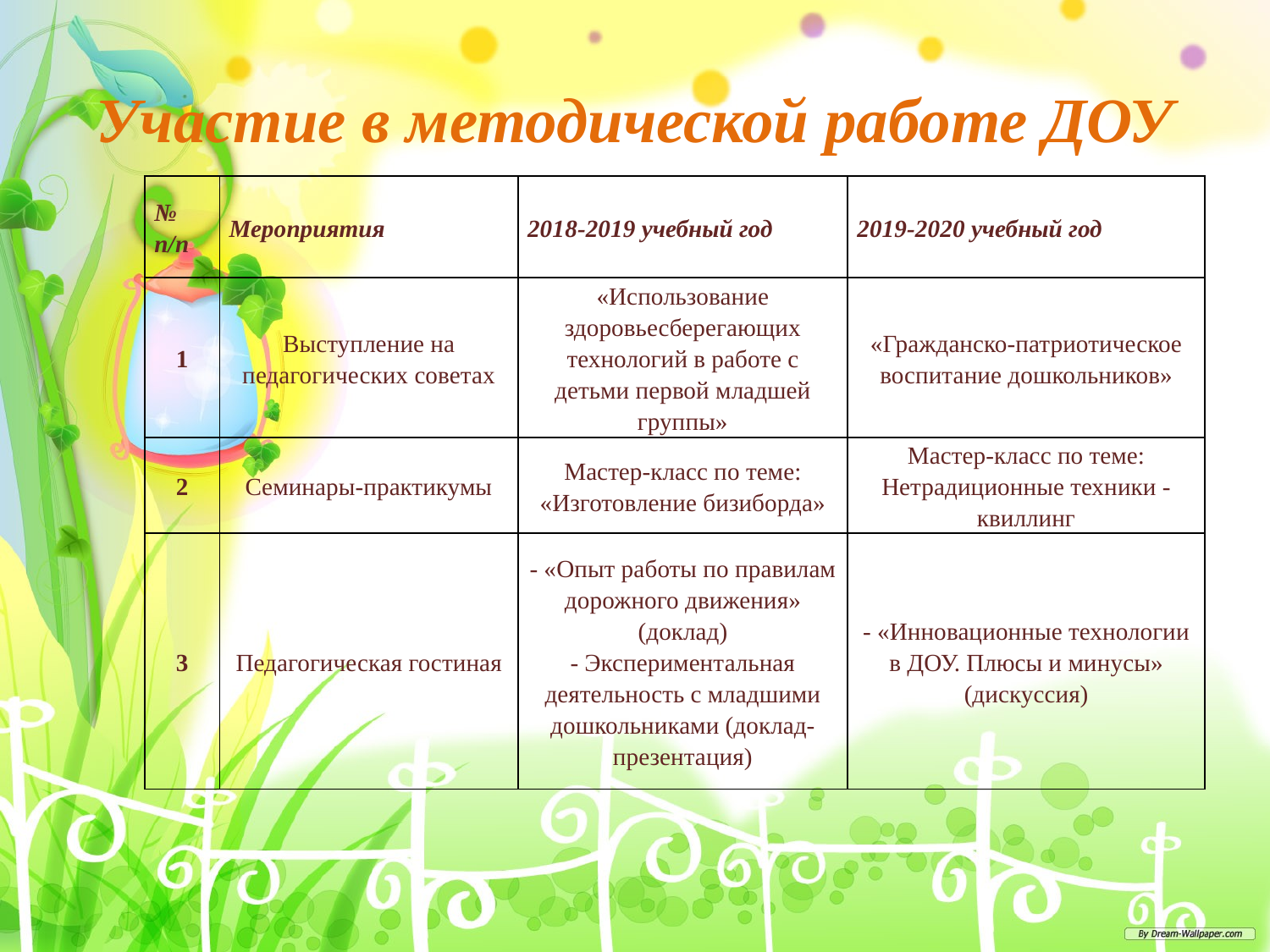

# Участие в методической работе ДОУ
| № п/п | Мероприятия | 2018-2019 учебный год | 2019-2020 учебный год |
| --- | --- | --- | --- |
| 1 | Выступление на педагогических советах | «Использование здоровьесберегающих технологий в работе с детьми первой младшей группы» | «Гражданско-патриотическое воспитание дошкольников» |
| 2 | Семинары-практикумы | Мастер-класс по теме: «Изготовление бизиборда» | Мастер-класс по теме: Нетрадиционные техники - квиллинг |
| 3 | Педагогическая гостиная | - «Опыт работы по правилам дорожного движения» (доклад) - Экспериментальная деятельность с младшими дошкольниками (доклад-презентация) | - «Инновационные технологии в ДОУ. Плюсы и минусы» (дискуссия) |